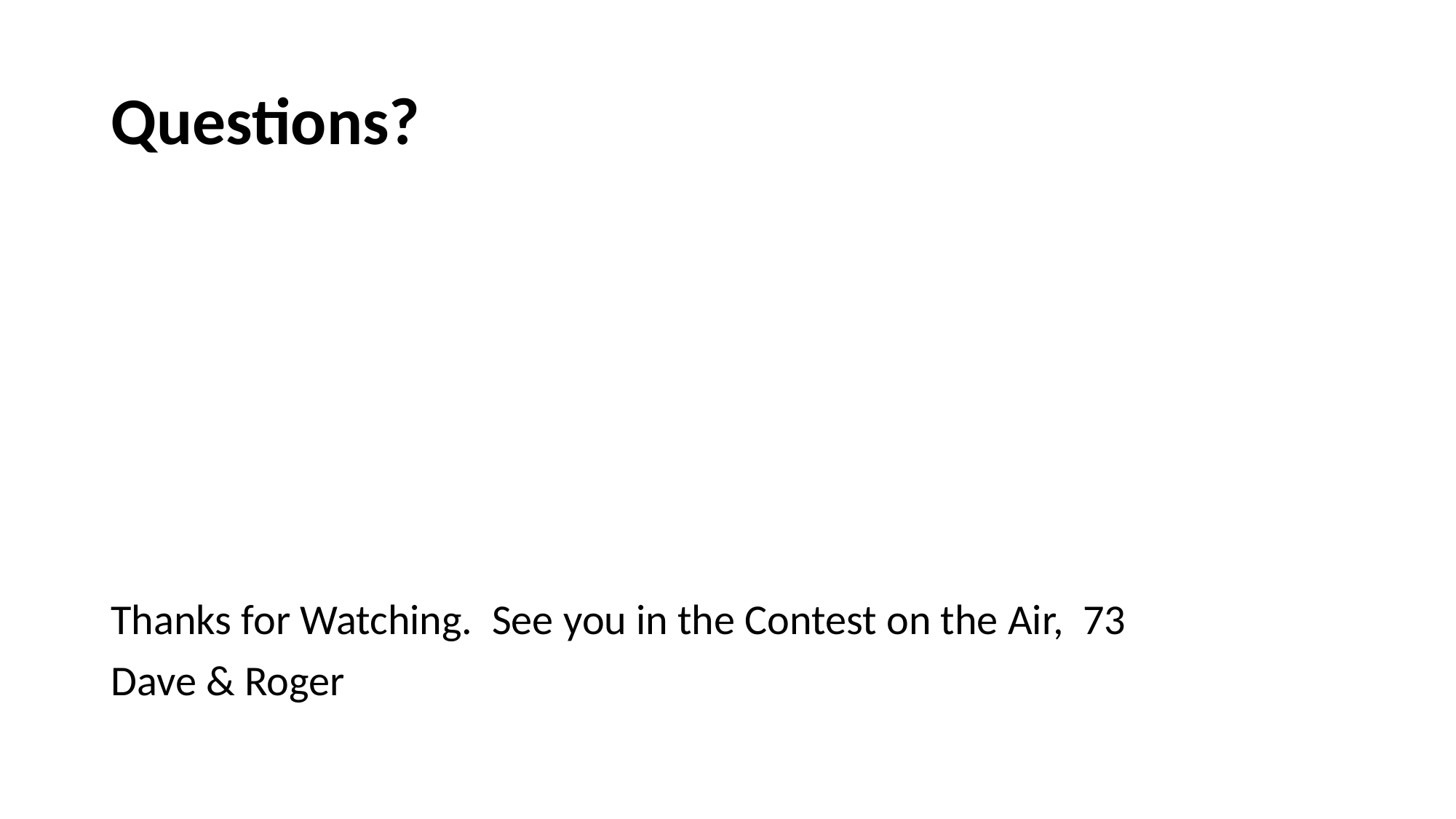

# Questions?

Thanks for Watching.  See you in the Contest on the Air,  73
Dave & Roger